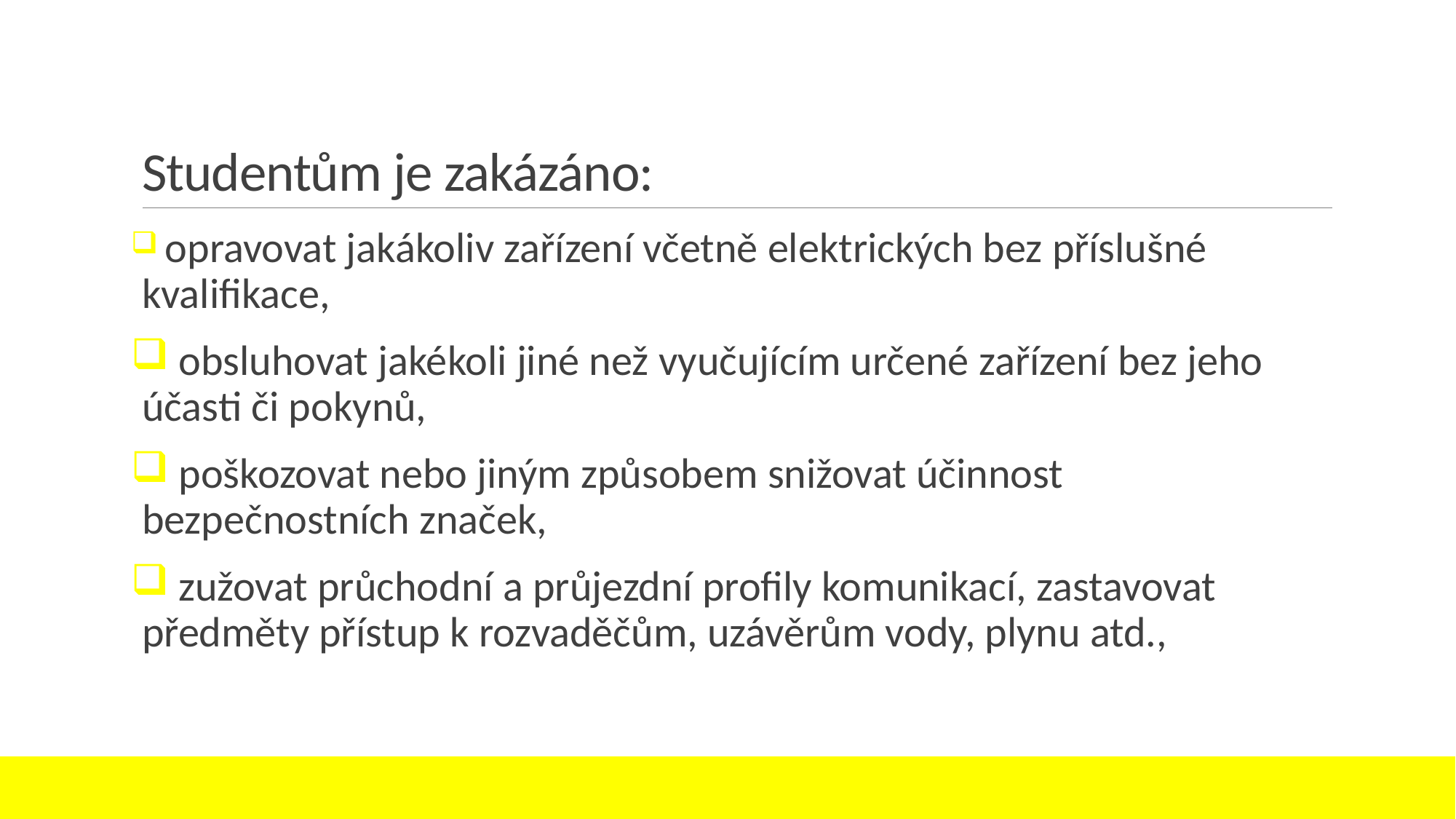

# Studentům je zakázáno:
 opravovat jakákoliv zařízení včetně elektrických bez příslušné kvalifikace,
 obsluhovat jakékoli jiné než vyučujícím určené zařízení bez jeho účasti či pokynů,
 poškozovat nebo jiným způsobem snižovat účinnost bezpečnostních značek,
 zužovat průchodní a průjezdní profily komunikací, zastavovat předměty přístup k rozvaděčům, uzávěrům vody, plynu atd.,